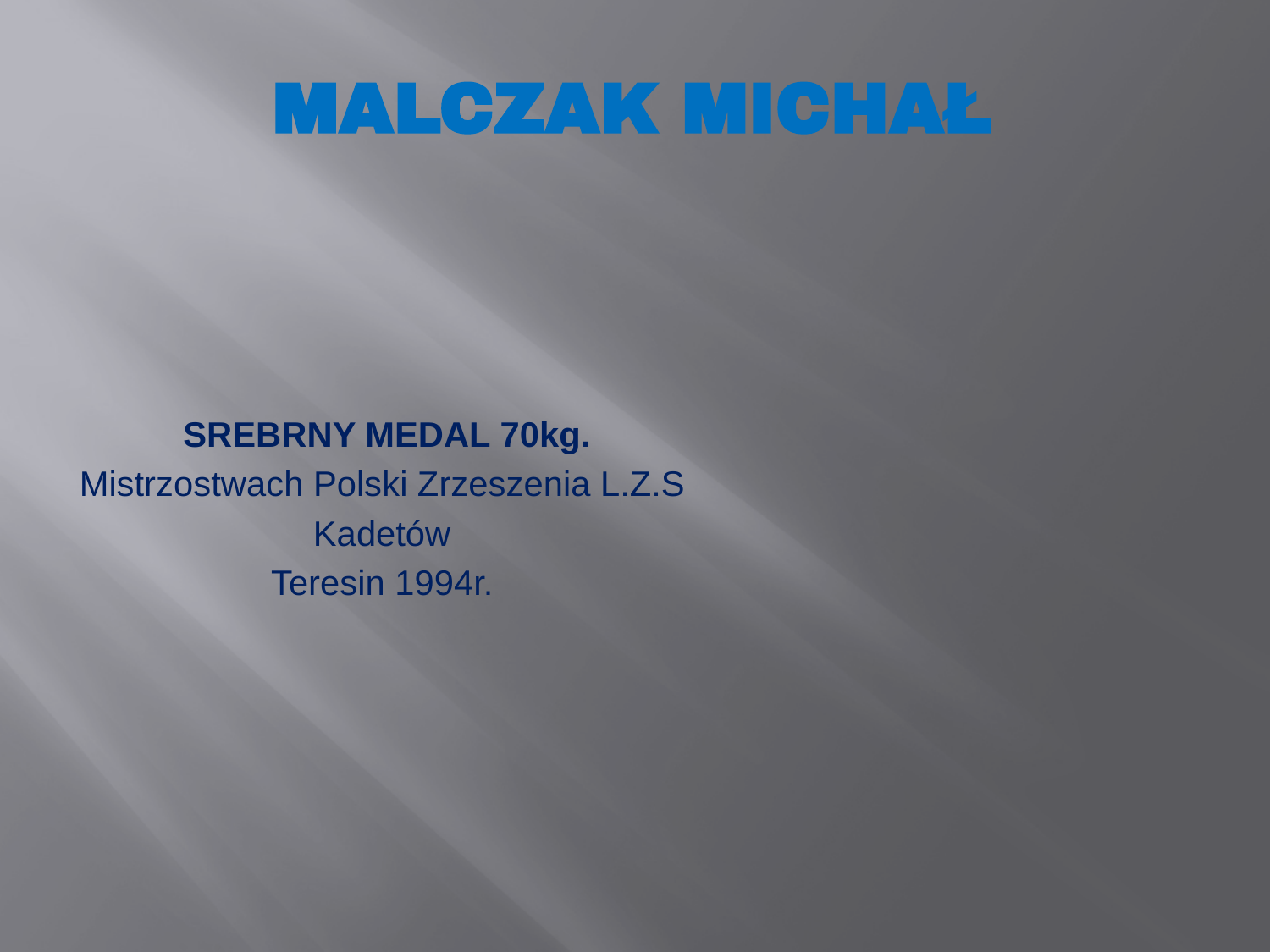

# MALCZAK MICHAŁ

SREBRNY MEDAL 70kg.
Mistrzostwach Polski Zrzeszenia L.Z.S
Kadetów
Teresin 1994r.